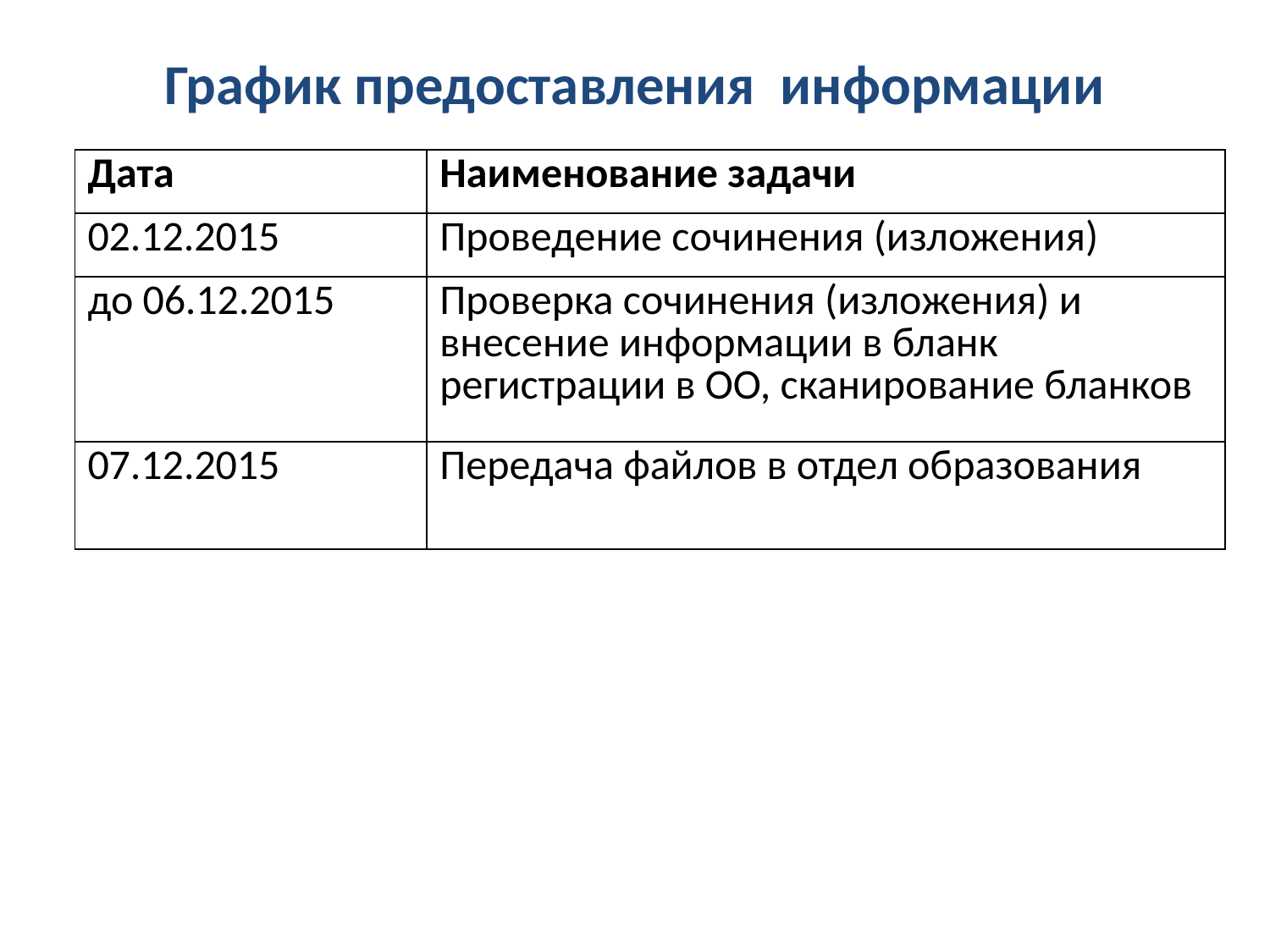

# График предоставления  информации
| Дата | Наименование задачи |
| --- | --- |
| 02.12.2015 | Проведение сочинения (изложения) |
| до 06.12.2015 | Проверка сочинения (изложения) и внесение информации в бланк регистрации в ОО, сканирование бланков |
| 07.12.2015 | Передача файлов в отдел образования |